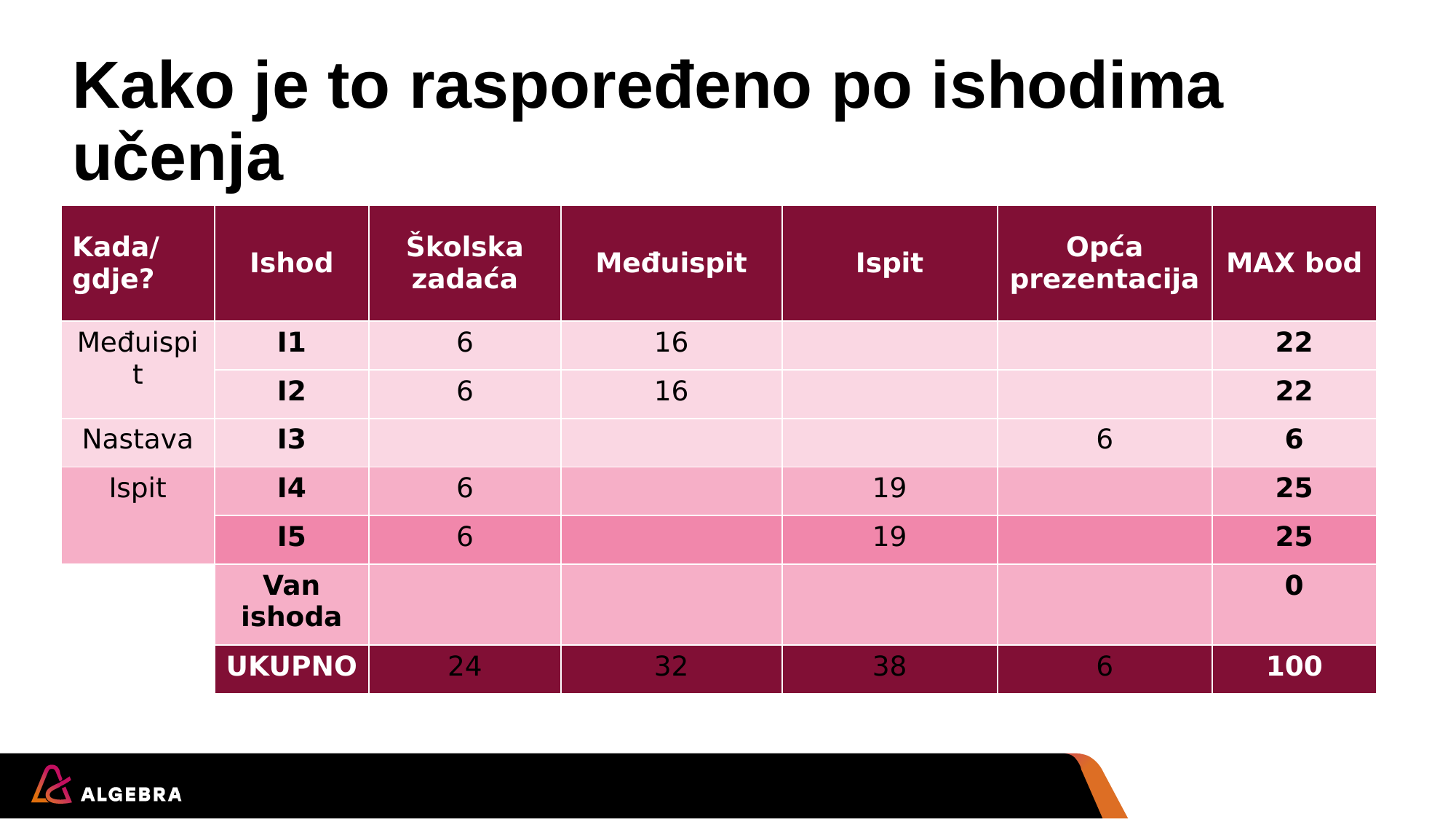

# Kako je to raspoređeno po ishodima učenja
| Kada/ gdje? | Ishod | Školska zadaća | Međuispit | Ispit | Opća prezentacija | MAX bod |
| --- | --- | --- | --- | --- | --- | --- |
| Međuispit | I1 | 6 | 16 |  |  | 22 |
|  | I2 | 6 | 16 |  |  | 22 |
| Nastava | I3 |  |  |  | 6 | 6 |
| Ispit | I4 | 6 |  | 19 |  | 25 |
|  | I5 | 6 |  | 19 |  | 25 |
|  | Van ishoda |  |  |  |  | 0 |
|  | UKUPNO | 24 | 32 | 38 | 6 | 100 |